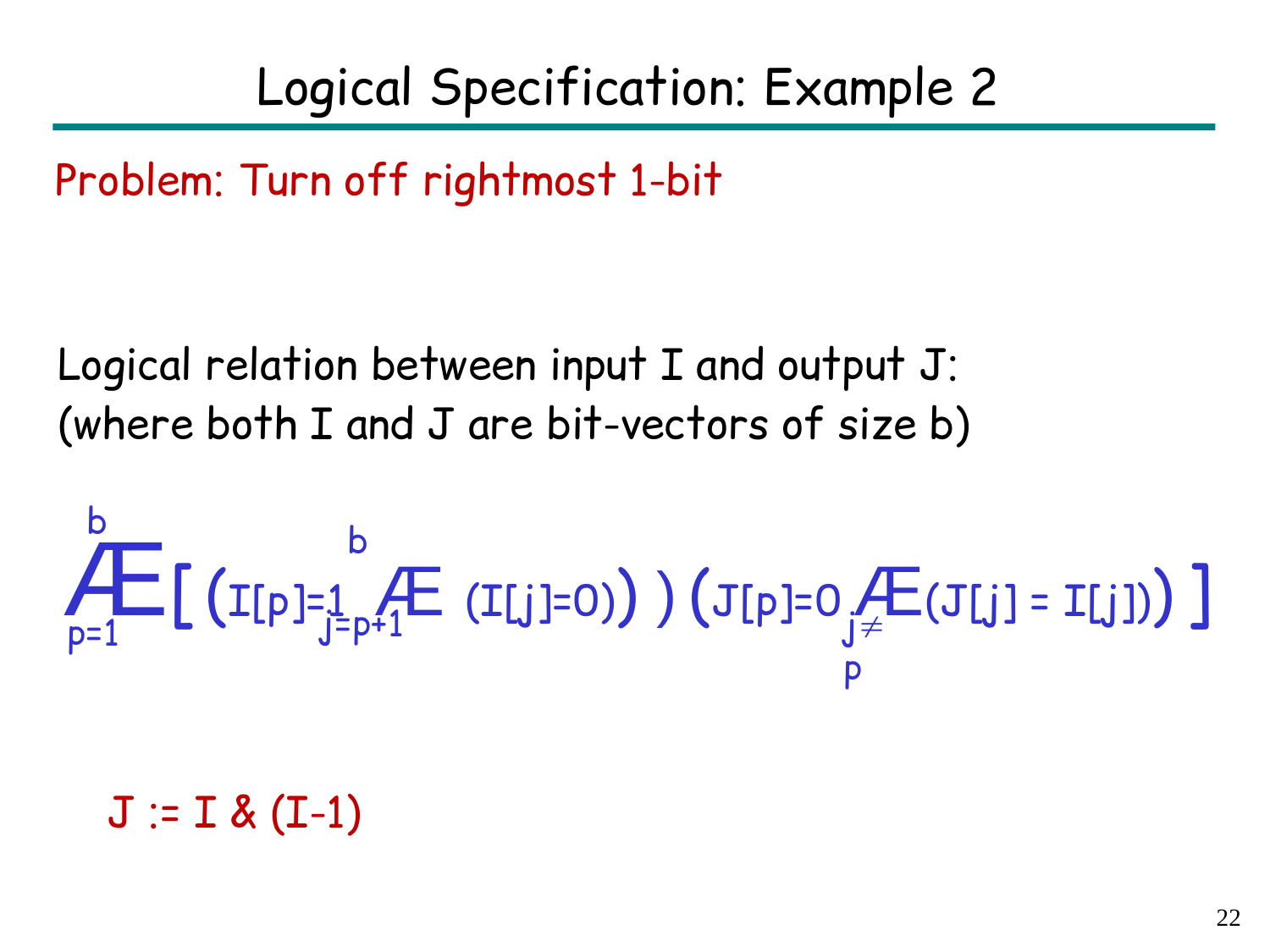

# Logical Specification: Example 2
 Problem: Turn off rightmost 1-bit

Logical relation between input I and output J:
(where both I and J are bit-vectors of size b)

b
 Æ[ (I[p]=1   Æ (I[j]=0)) ) (J[p]=0 Æ(J[j] = I[j])) ]
b
j=p+1
j≠p
p=1
J := I & (I-1)
22